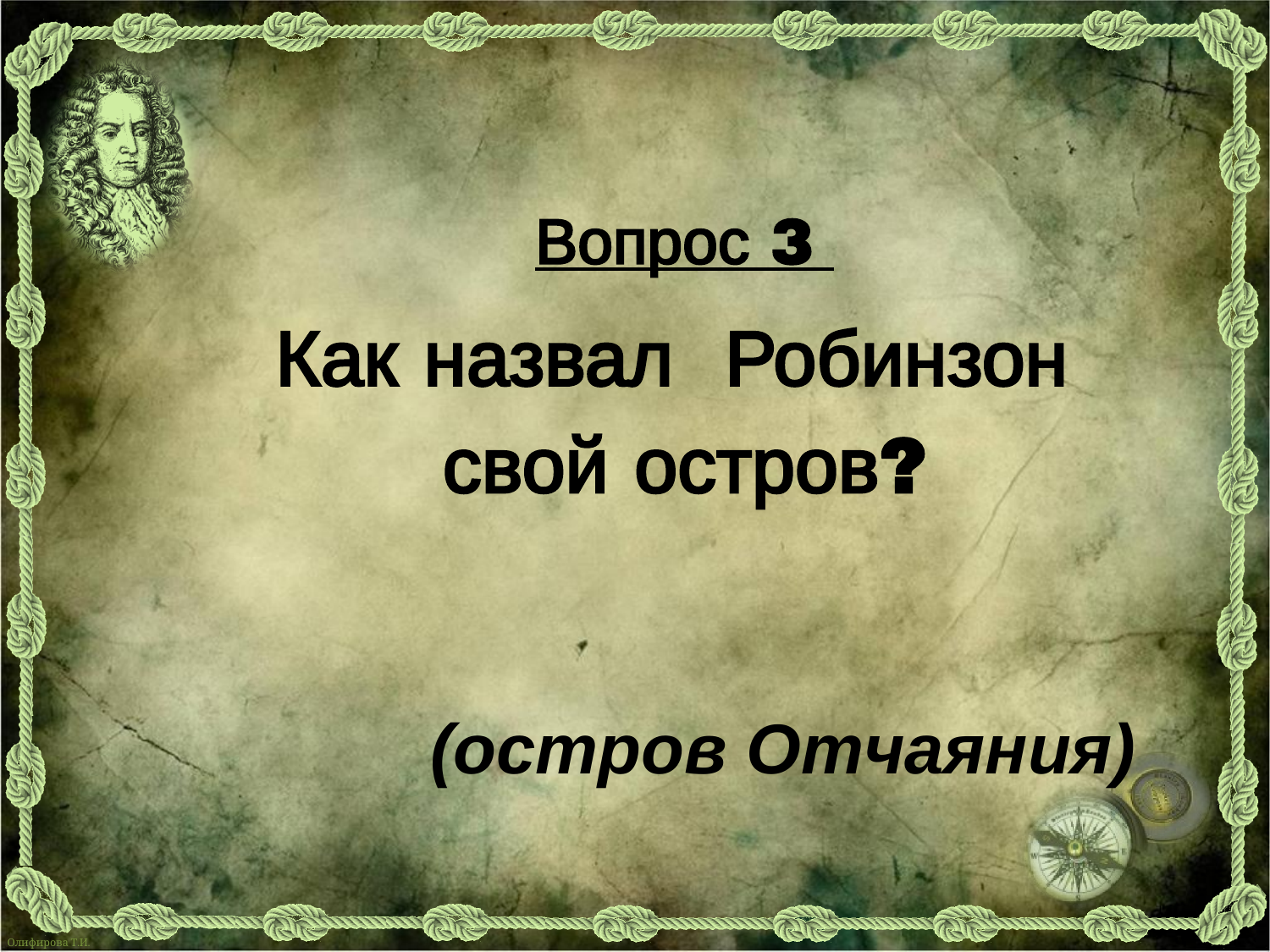

Вопрос 3
Как назвал  Робинзон  свой остров?

(остров Отчаяния)